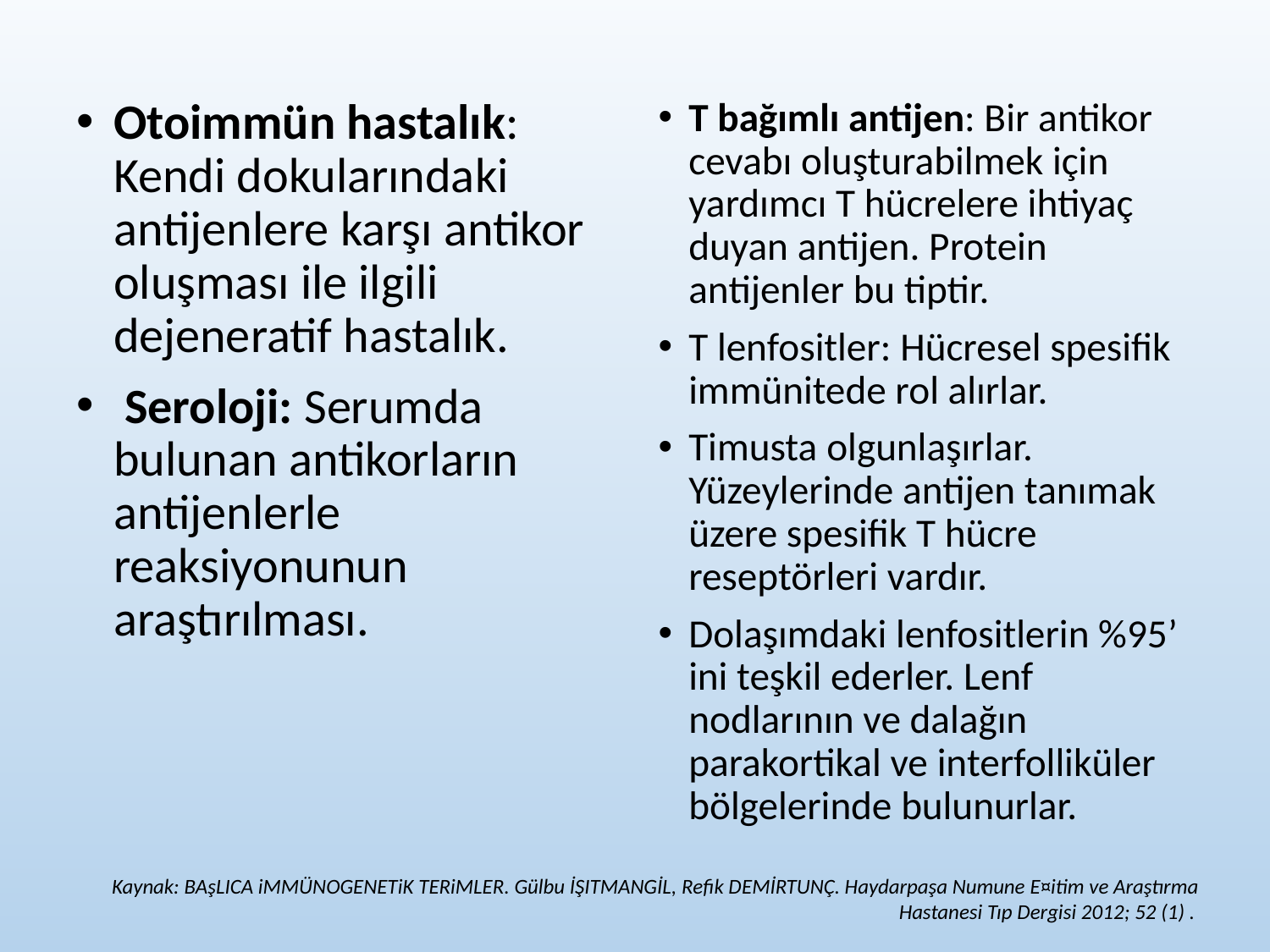

Otoimmün hastalık: Kendi dokularındaki antijenlere karşı antikor oluşması ile ilgili dejeneratif hastalık.
 Seroloji: Serumda bulunan antikorların antijenlerle reaksiyonunun araştırılması.
T bağımlı antijen: Bir antikor cevabı oluşturabilmek için yardımcı T hücrelere ihtiyaç duyan antijen. Protein antijenler bu tiptir.
T lenfositler: Hücresel spesifik immünitede rol alırlar.
Timusta olgunlaşırlar. Yüzeylerinde antijen tanımak üzere spesifik T hücre reseptörleri vardır.
Dolaşımdaki lenfositlerin %95’ ini teşkil ederler. Lenf nodlarının ve dalağın parakortikal ve interfolliküler bölgelerinde bulunurlar.
Kaynak: BAşLICA iMMÜNOGENETiK TERiMLER. Gülbu İŞITMANGİL, Refik DEMİRTUNÇ. Haydarpaşa Numune E¤itim ve Araştırma Hastanesi Tıp Dergisi 2012; 52 (1) .